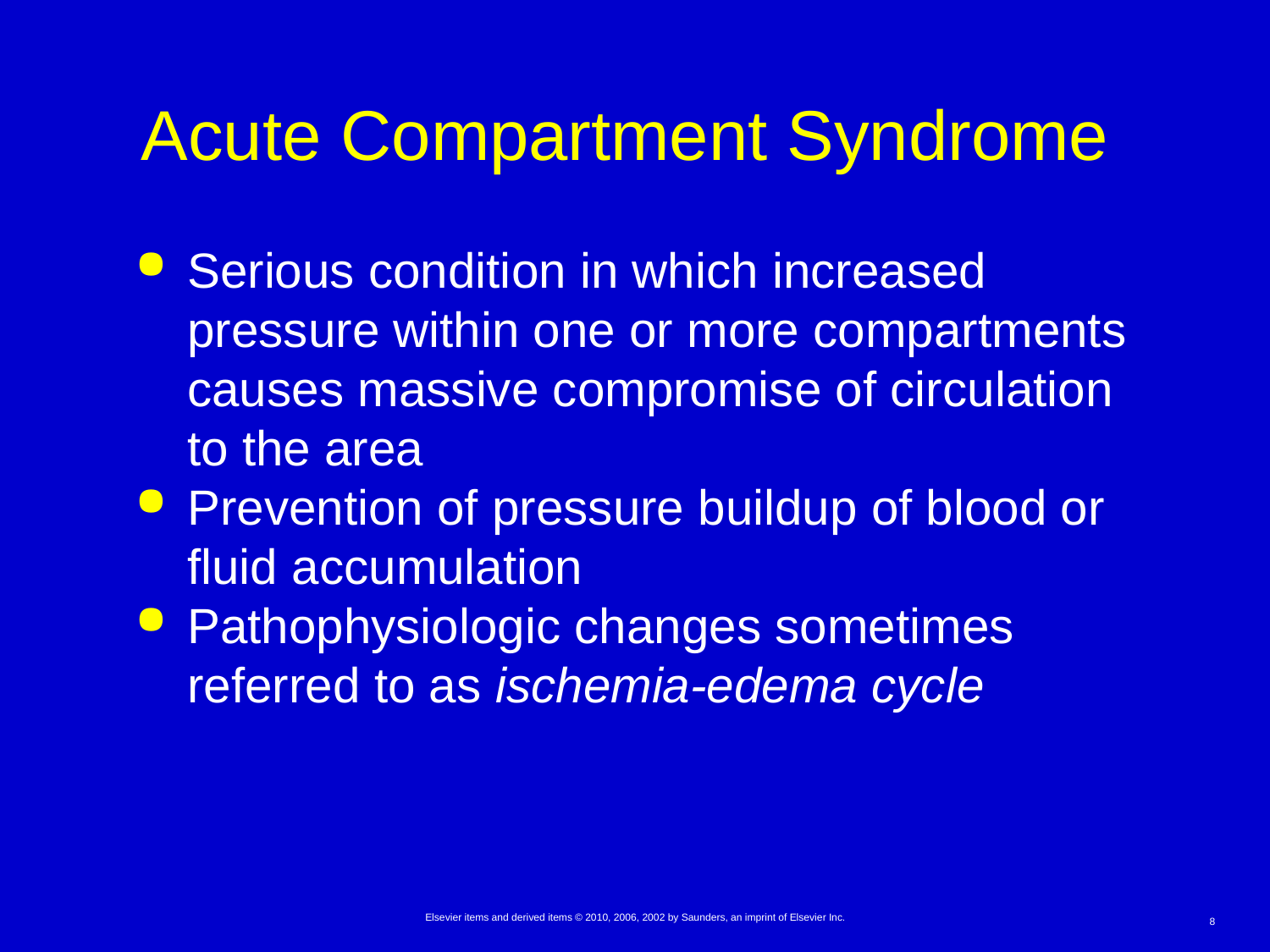

# Acute Compartment Syndrome
Serious condition in which increased pressure within one or more compartments causes massive compromise of circulation to the area
Prevention of pressure buildup of blood or fluid accumulation
Pathophysiologic changes sometimes referred to as ischemia-edema cycle